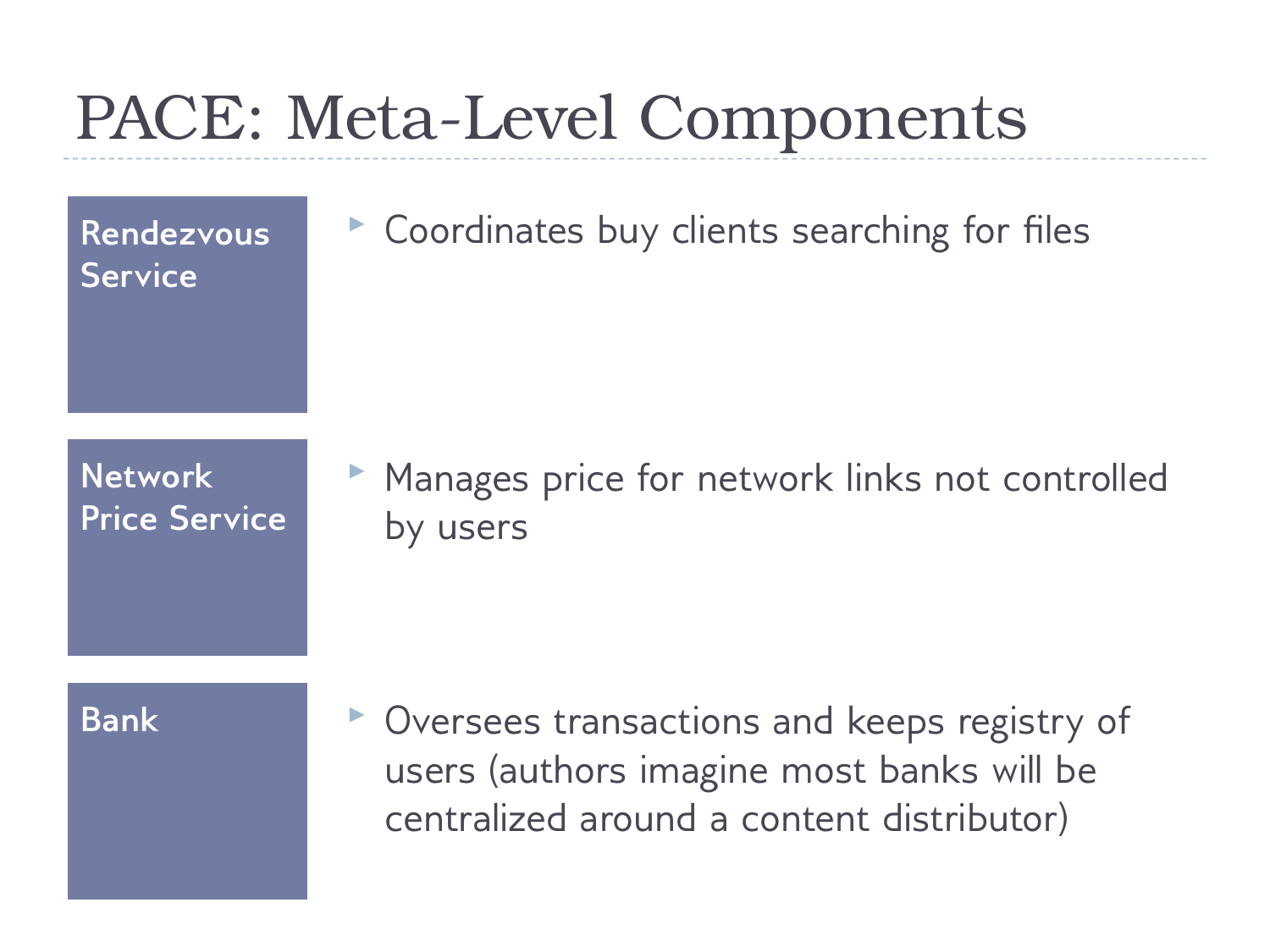

# PACE: Meta-Level Components
Rendezvous Service
Coordinates buy clients searching for files
Network Price Service
Manages price for network links not controlled by users
Bank
Oversees transactions and keeps registry of users (authors imagine most banks will be centralized around a content distributor)